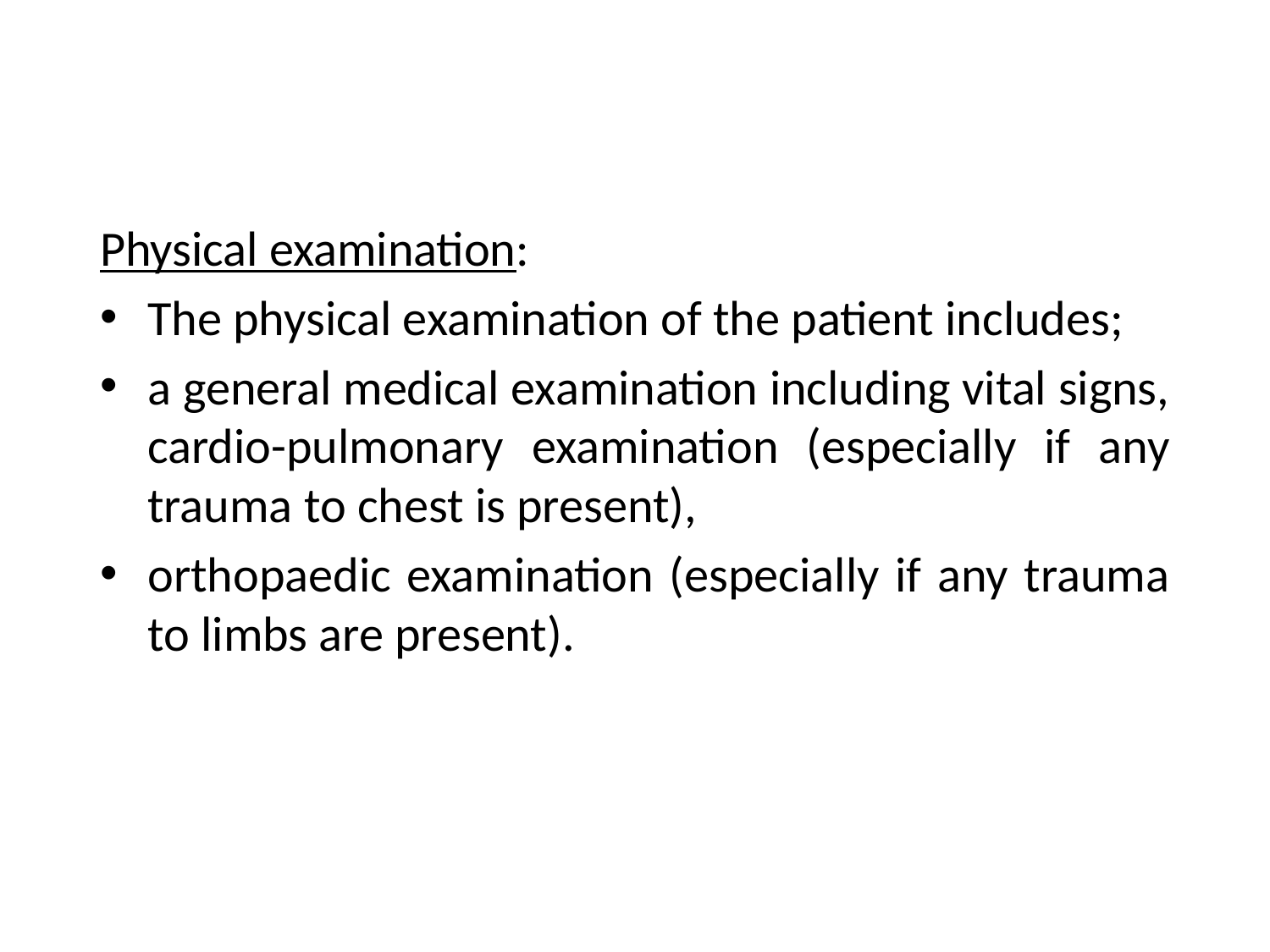

Physical examination:
The physical examination of the patient includes;
a general medical examination including vital signs, cardio-pulmonary examination (especially if any trauma to chest is present),
orthopaedic examination (especially if any trauma to limbs are present).